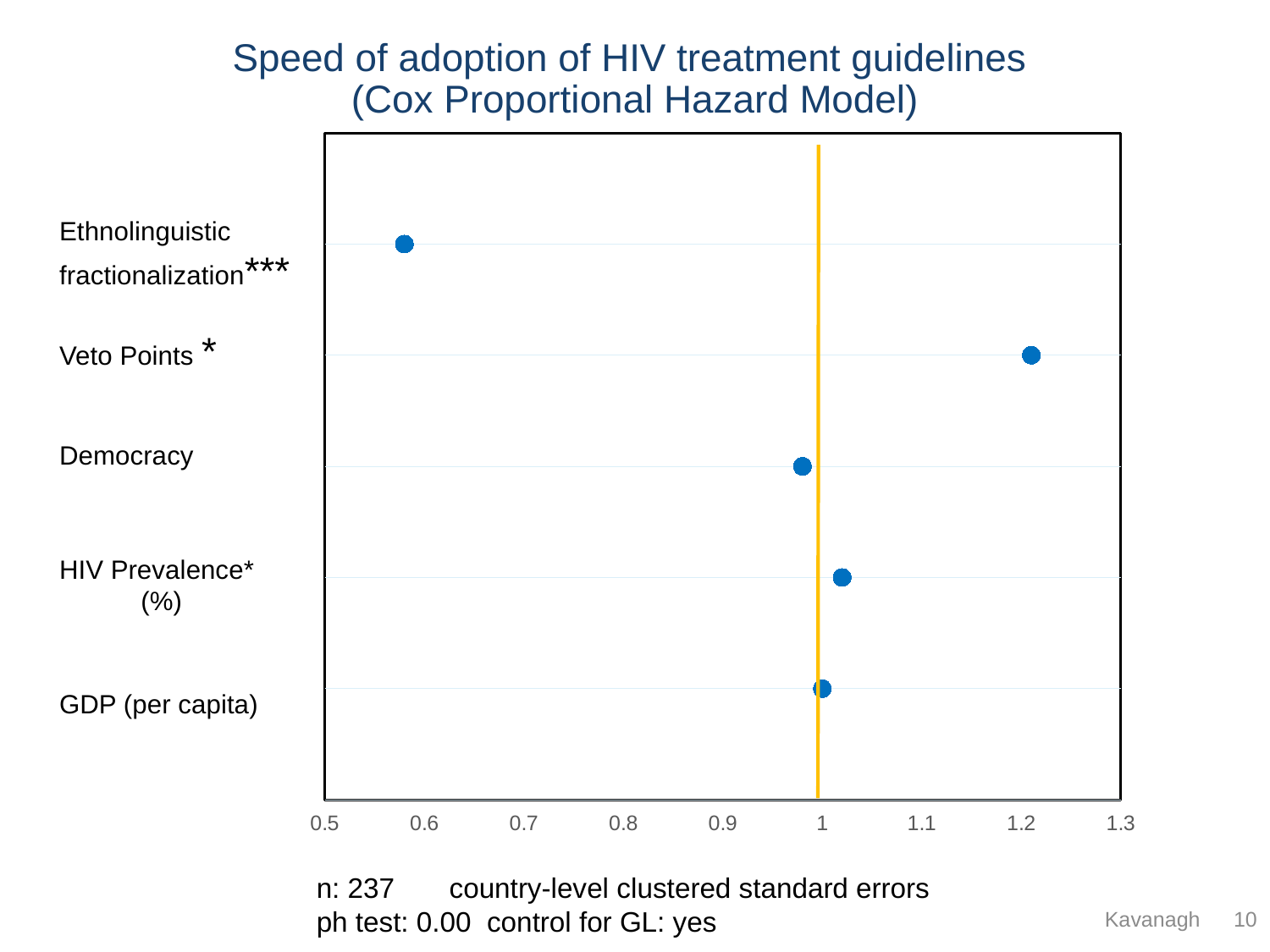

# Speed of adoption of HIV treatment guidelines (Cox Proportional Hazard Model)

### Chart

| Category | ELF |
|---|---|

Ethnolinguistic fractionalization***

Veto Points *

Democracy

HIV Prevalence*
           (%)

GDP (per capita)

n: 237       country-level clustered standard errors
ph test: 0.00  control for GL: yes
Kavanagh
10